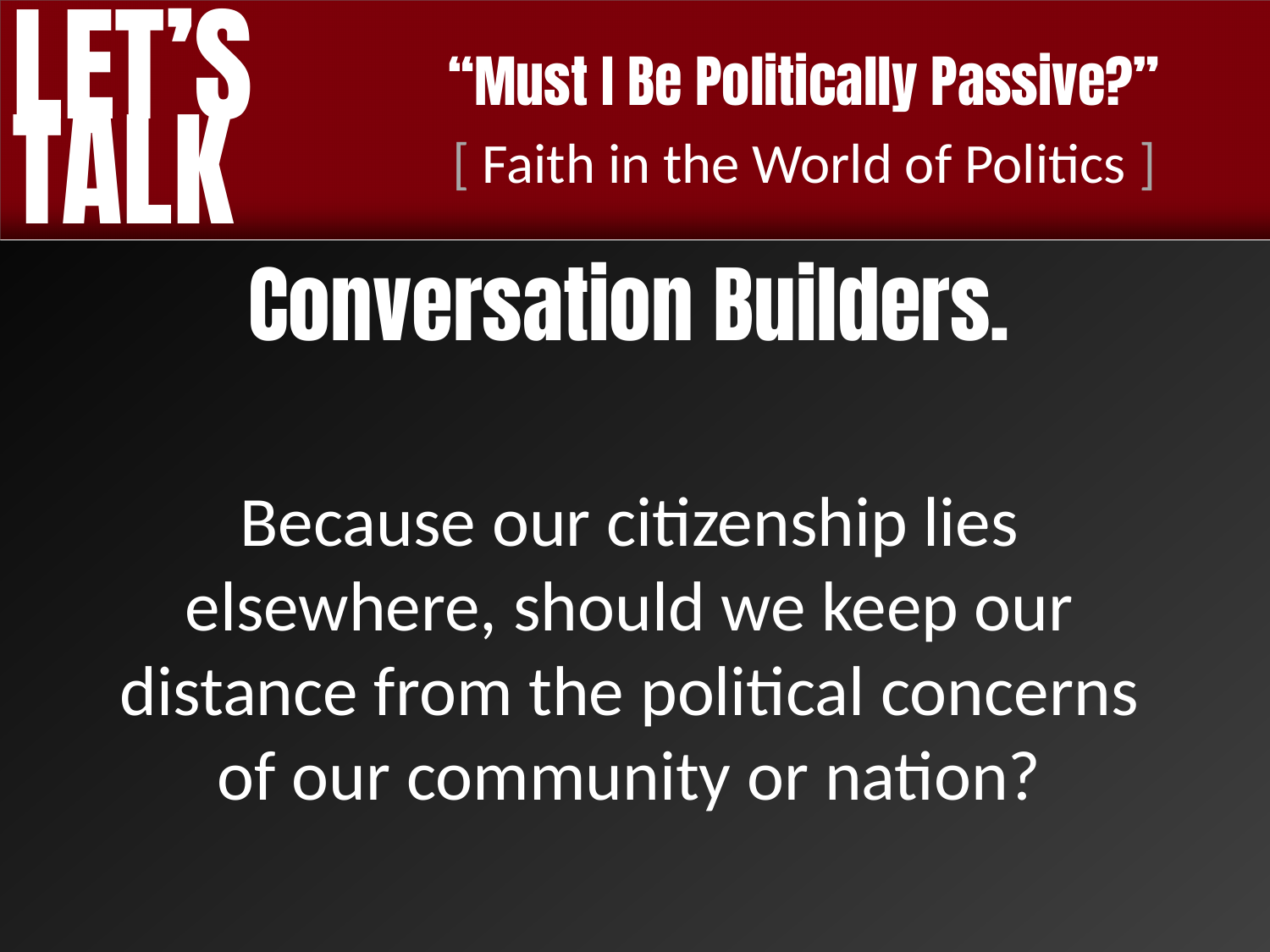

Conversation Builders.
Because our citizenship lies
elsewhere, should we keep our distance from the political concerns
of our community or nation?